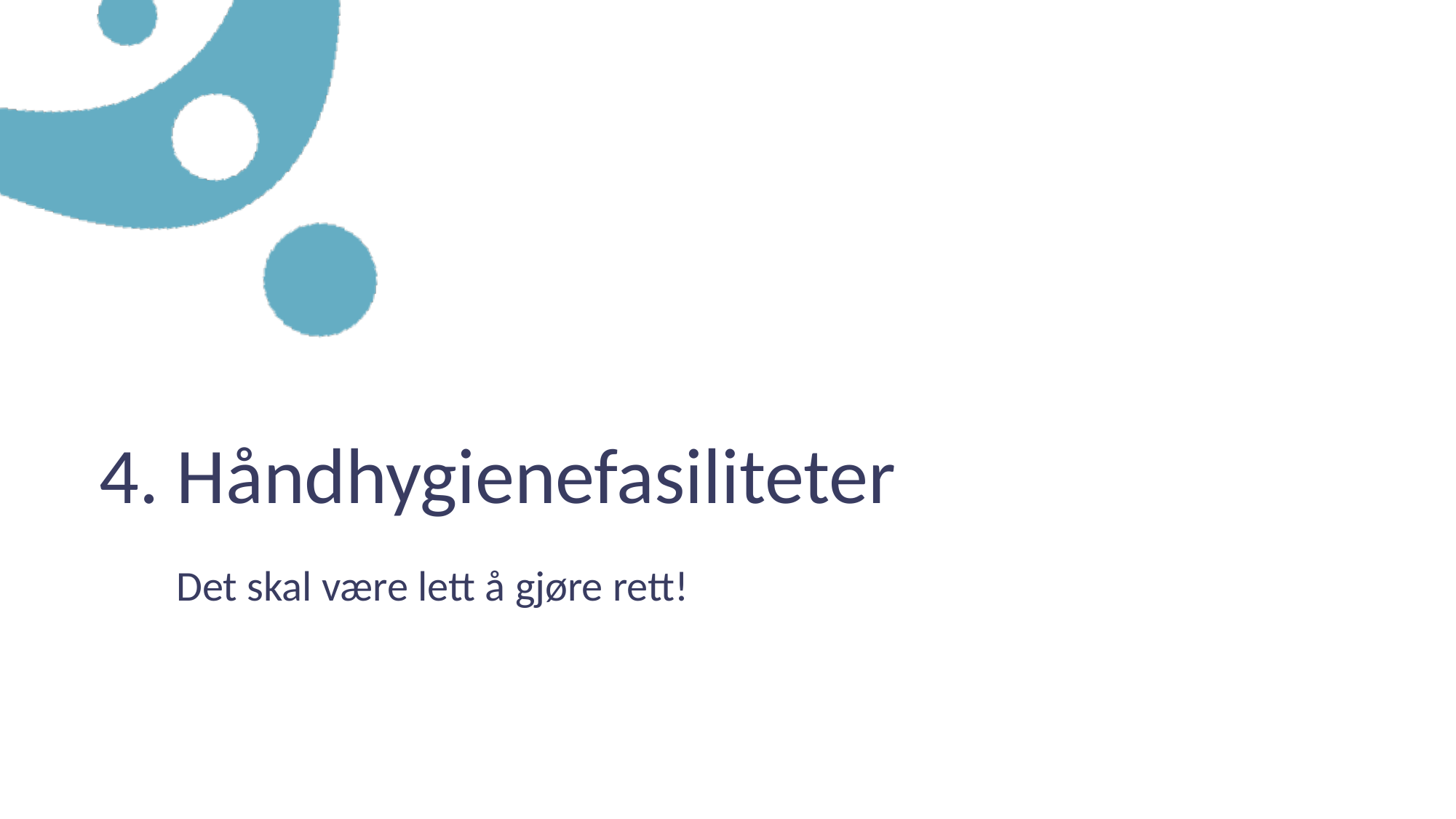

4. Håndhygienefasiliteter
        Det skal være lett å gjøre rett!